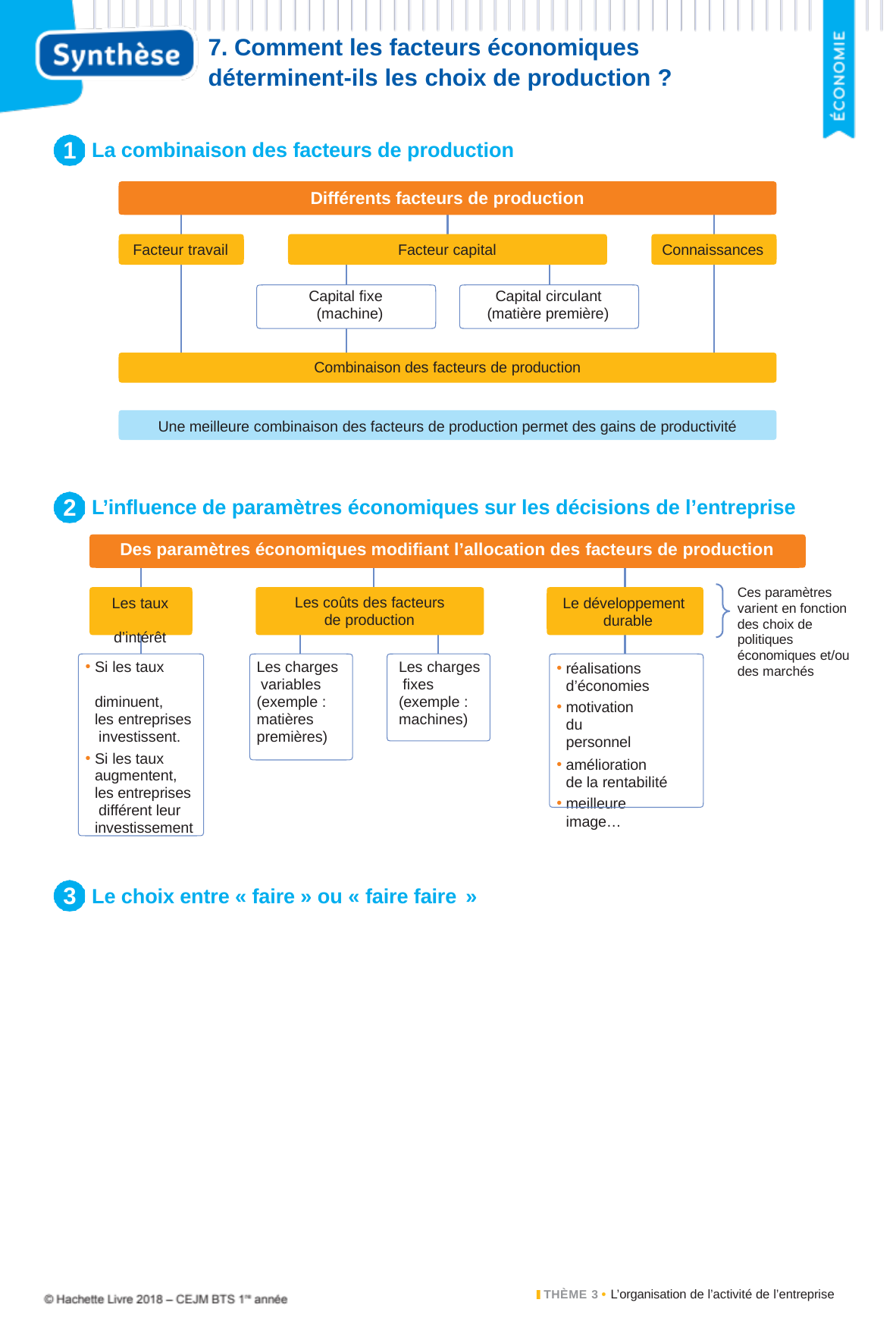

7. Comment les facteurs économiques
déterminent-ils les choix de production ?
1

La combinaison des facteurs de production

Différents facteurs de production

Facteur travail
Facteur capital
Connaissances

Capital fixe  (machine)
Capital circulant  (matière première)

Combinaison des facteurs de production

Une meilleure combinaison des facteurs de production permet des gains de productivité

2

L’influence de paramètres économiques sur les décisions de l’entreprise

Des paramètres économiques modifiant l’allocation des facteurs de production

Ces paramètres  varient en fonction  des choix de politiques
économiques et/ou des marchés

Les taux  d’intérêt
Les coûts des facteurs
Le développement  durable

de production

Si les taux  diminuent,
les entreprises  investissent.
Si les taux  augmentent,  les entreprises  différent leur  investissement
Les charges  variables  (exemple :  matières  premières)
Les charges  fixes  (exemple :  machines)
réalisations  d’économies
motivation
du personnel
amélioration  de la rentabilité
meilleure image…
3

Le choix entre « faire » ou « faire faire »
THÈME 3 • L’organisation de l’activité de l’entreprise